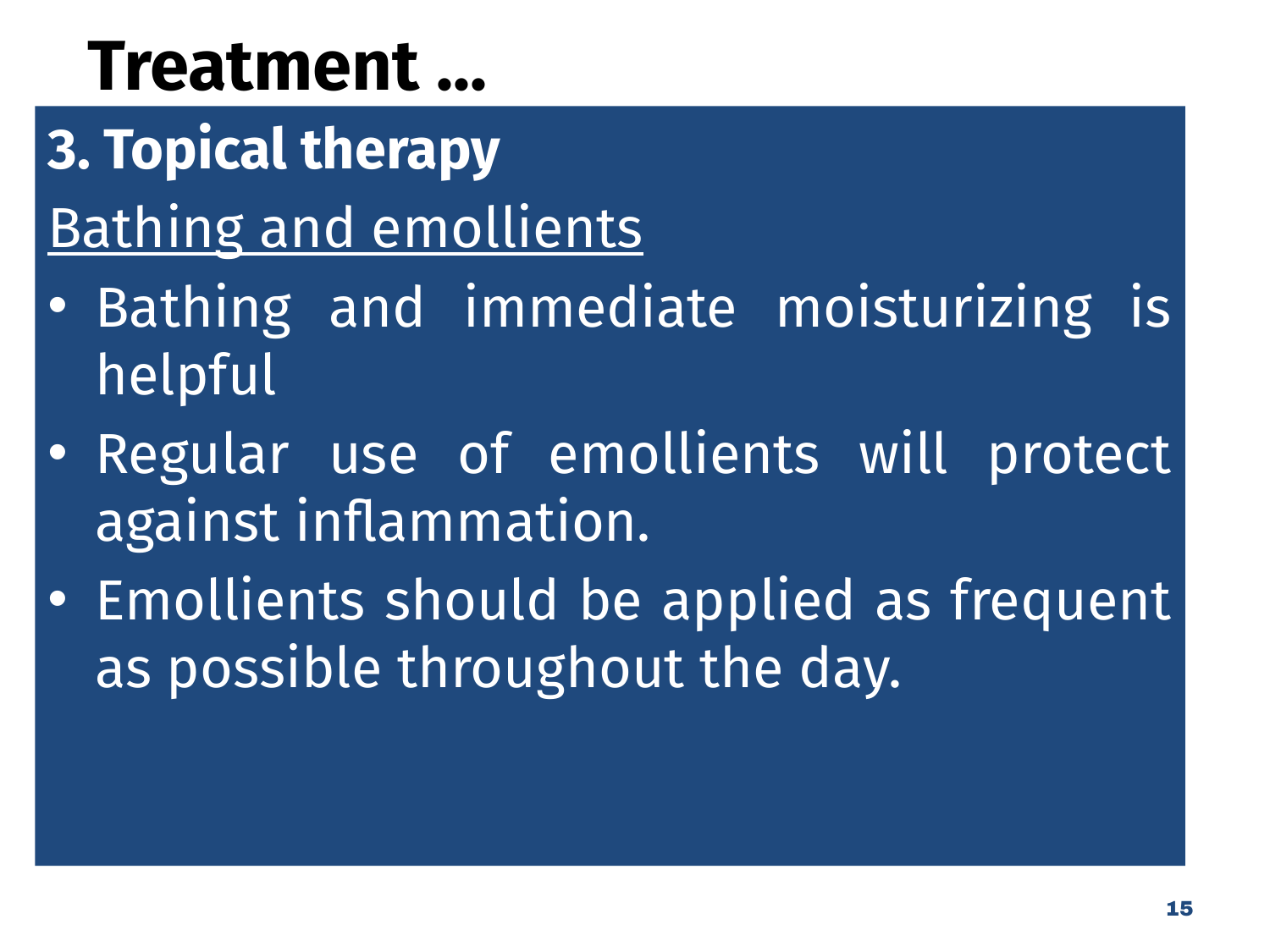

Treatment ...
3. Topical therapy
Bathing and emollients
Bathing and immediate moisturizing is helpful
Regular use of emollients will protect against inflammation.
Emollients should be applied as frequent as possible throughout the day.
15